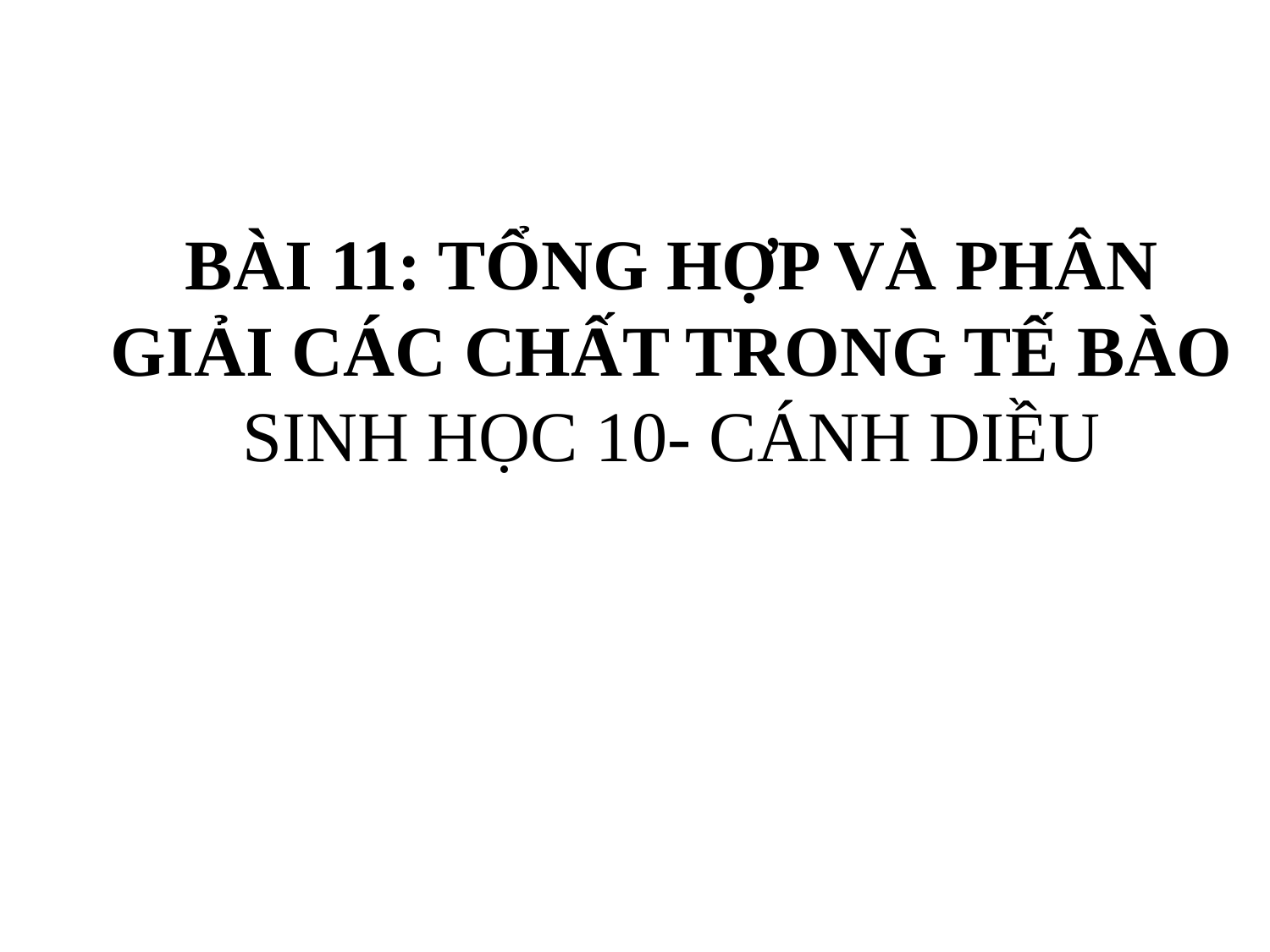

# BÀI 11: TỔNG HỢP VÀ PHÂN GIẢI CÁC CHẤT TRONG TẾ BÀO SINH HỌC 10- CÁNH DIỀU